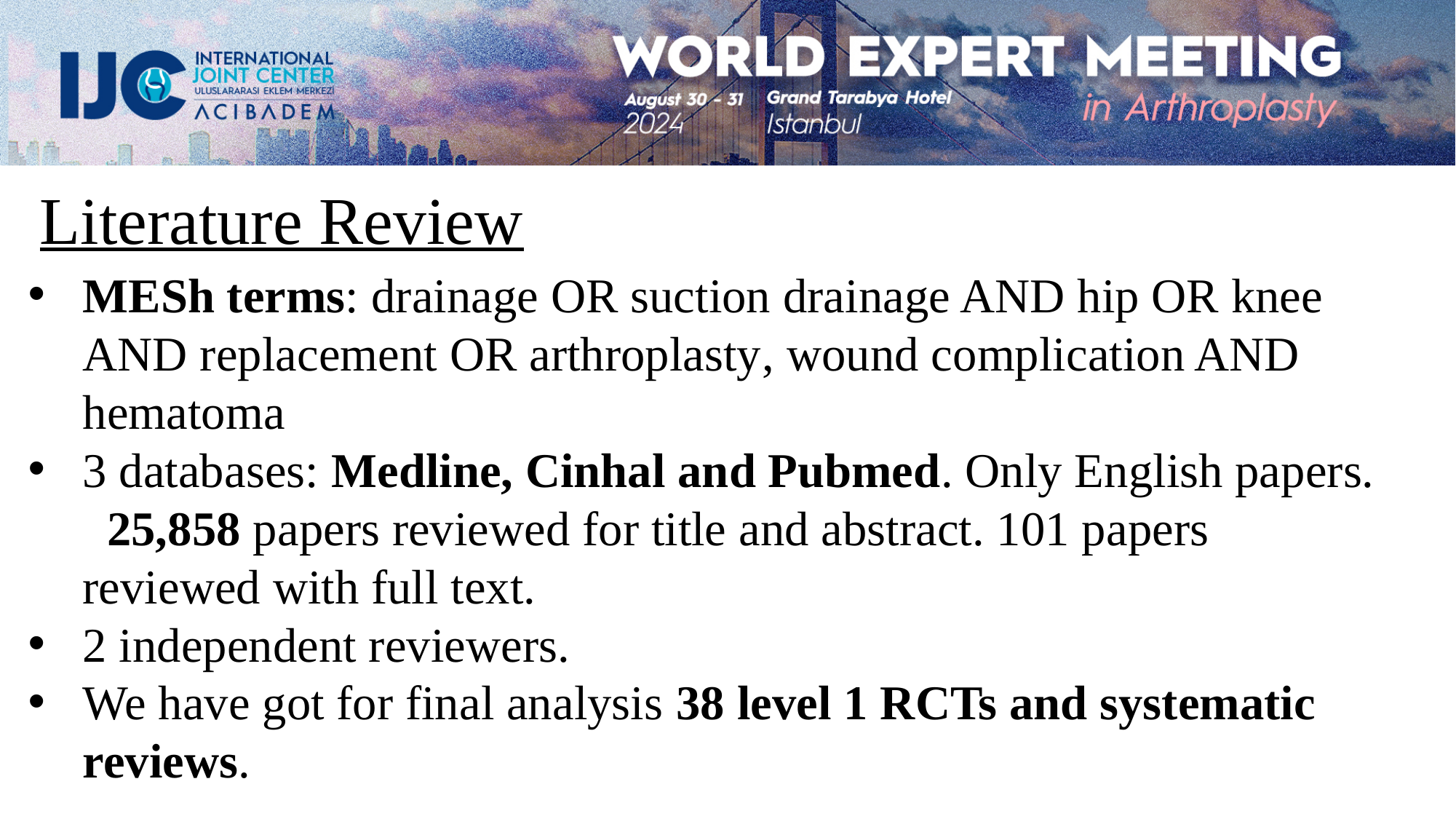

Literature Review

MESh terms: drainage OR suction drainage AND hip OR knee AND replacement OR arthroplasty, wound complication AND hematoma
3 databases: Medline, Cinhal and Pubmed. Only English papers.    25,858 papers reviewed for title and abstract. 101 papers reviewed with full text.
2 independent reviewers.
We have got for final analysis 38 level 1 RCTs and systematic reviews.